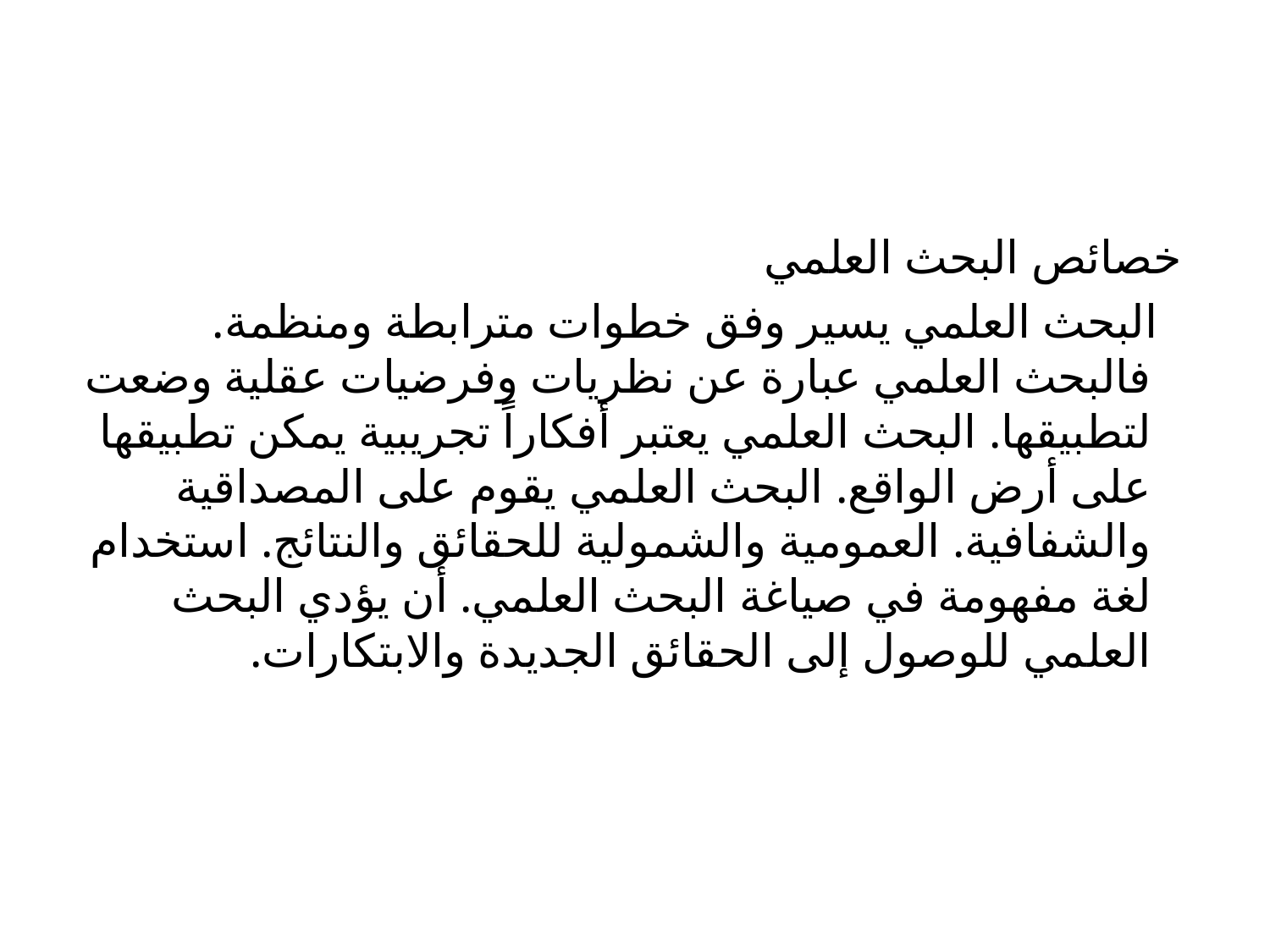

#
 خصائص البحث العلمي
   البحث العلمي يسير وفق خطوات مترابطة ومنظمة. فالبحث العلمي عبارة عن نظريات وفرضيات عقلية وضعت لتطبيقها. البحث العلمي يعتبر أفكاراً تجريبية يمكن تطبيقها على أرض الواقع. البحث العلمي يقوم على المصداقية والشفافية. العمومية والشمولية للحقائق والنتائج. استخدام لغة مفهومة في صياغة البحث العلمي. أن يؤدي البحث العلمي للوصول إلى الحقائق الجديدة والابتكارات.